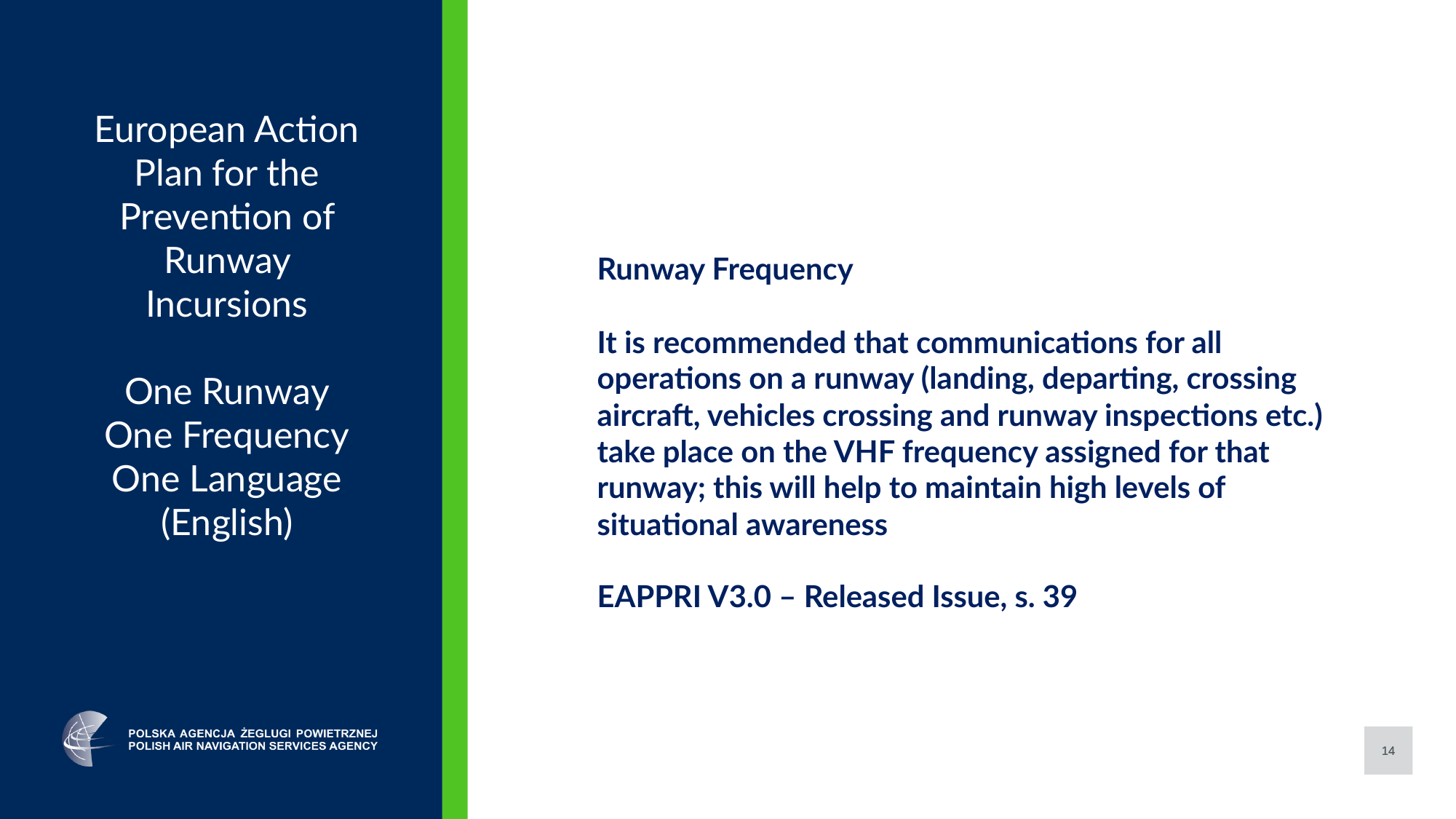

European Action Plan for the Prevention of Runway Incursions

One Runway
One Frequency
One Language (English)

Runway Frequency

It is recommended that communications for all operations on a runway (landing, departing, crossing aircraft, vehicles crossing and runway inspections etc.) take place on the VHF frequency assigned for that runway; this will help to maintain high levels of situational awareness

EAPPRI V3.0 – Released Issue, s. 39